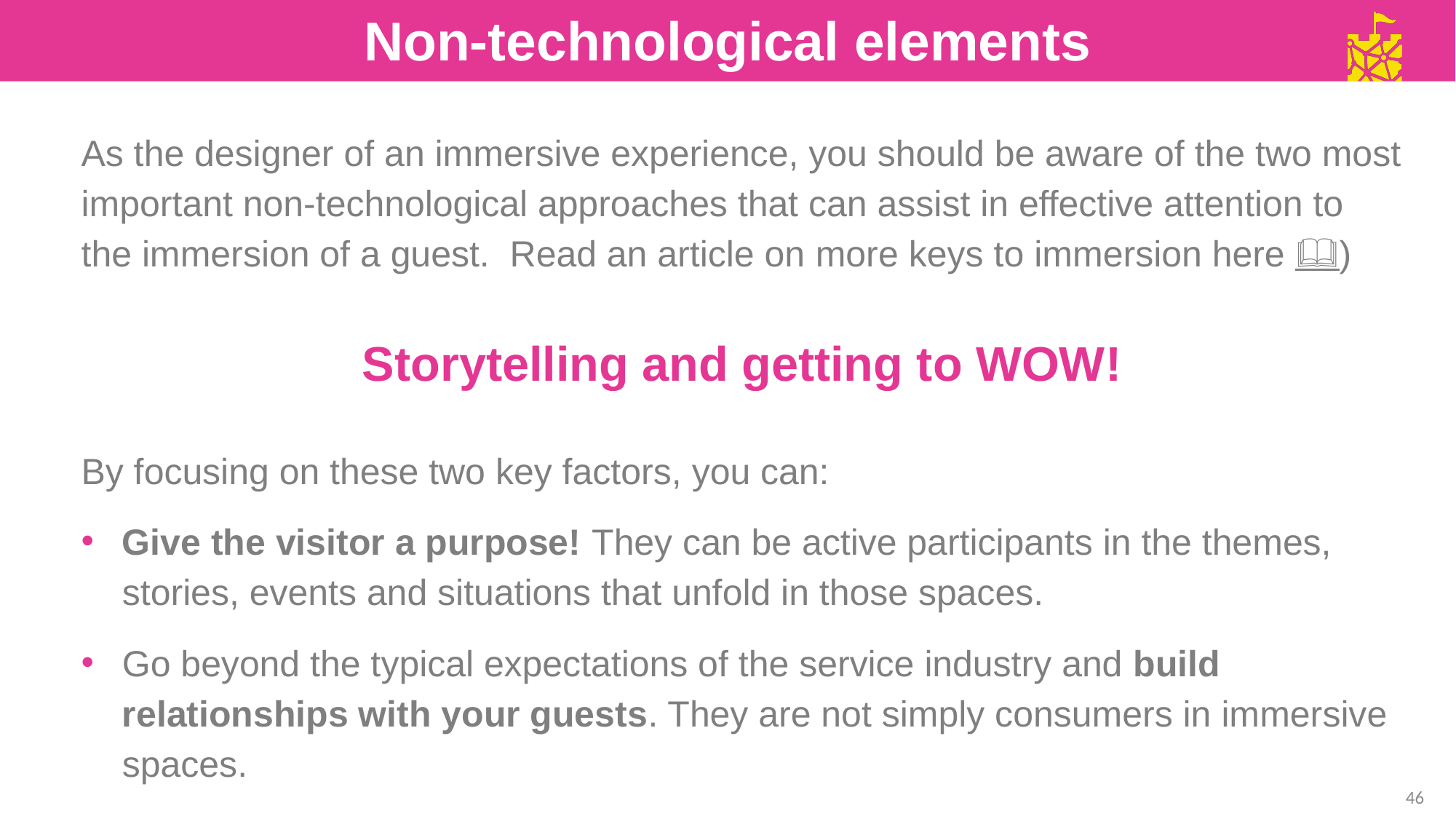

Non-technological elements
As the designer of an immersive experience, you should be aware of the two most important non-technological approaches that can assist in effective attention to the immersion of a guest.  Read an article on more keys to immersion here 🕮)

Storytelling and getting to WOW!

By focusing on these two key factors, you can:

Give the visitor a purpose! They can be active participants in the themes, stories, events and situations that unfold in those spaces.

Go beyond the typical expectations of the service industry and build relationships with your guests. They are not simply consumers in immersive spaces.
46